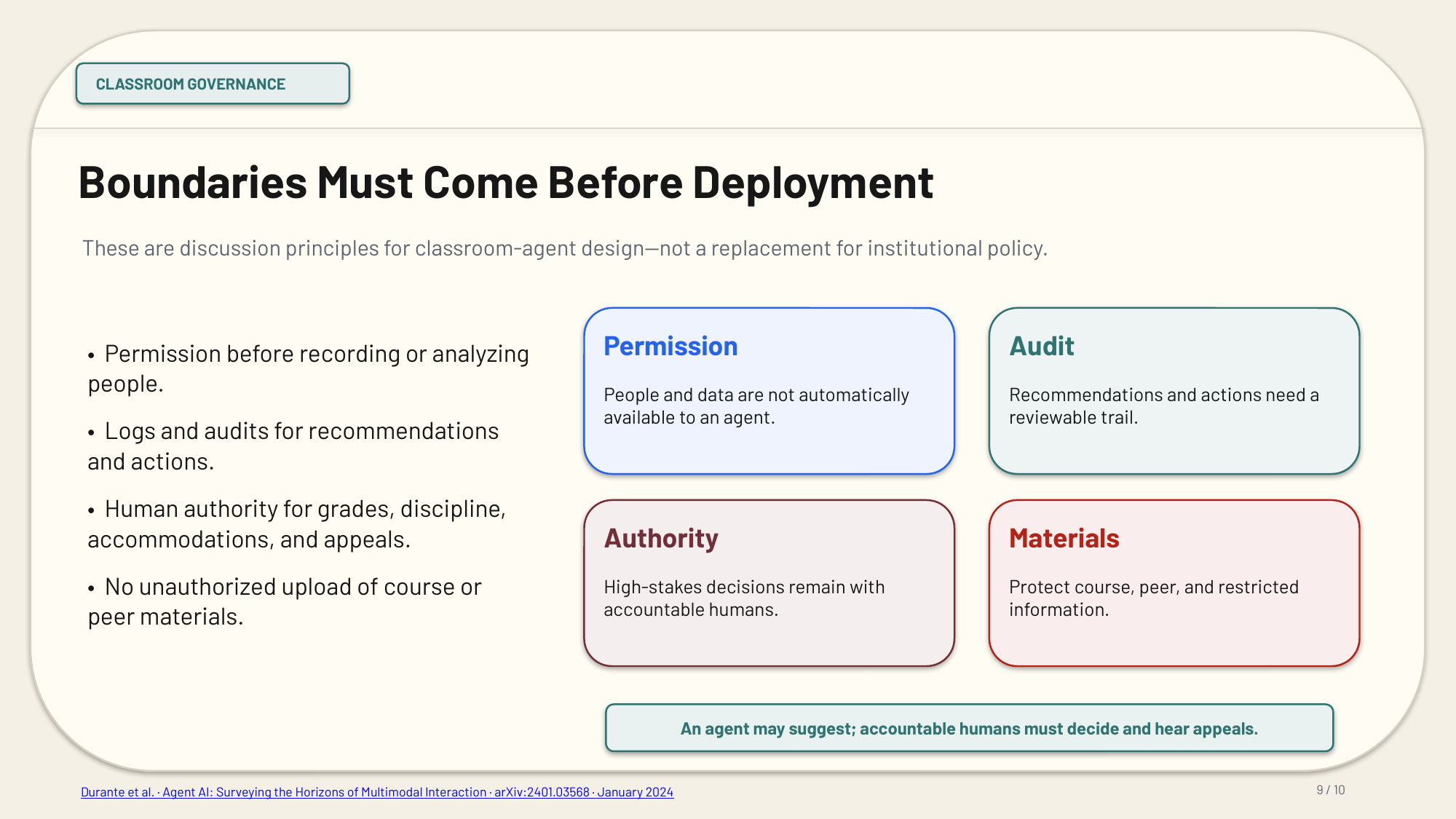

CLASSROOM GOVERNANCE

Boundaries Must Come Before Deployment
These are discussion principles for classroom-agent design—not a replacement for institutional policy.

Permission
Audit
•  Permission before recording or analyzing people.
•  Logs and audits for recommendations and actions.
•  Human authority for grades, discipline, accommodations, and appeals.
•  No unauthorized upload of course or peer materials.
People and data are not automatically available to an agent.
Recommendations and actions need a reviewable trail.

Authority
Materials
High-stakes decisions remain with accountable humans.
Protect course, peer, and restricted information.

An agent may suggest; accountable humans must decide and hear appeals.
9 / 10
Durante et al. · Agent AI: Surveying the Horizons of Multimodal Interaction · arXiv:2401.03568 · January 2024